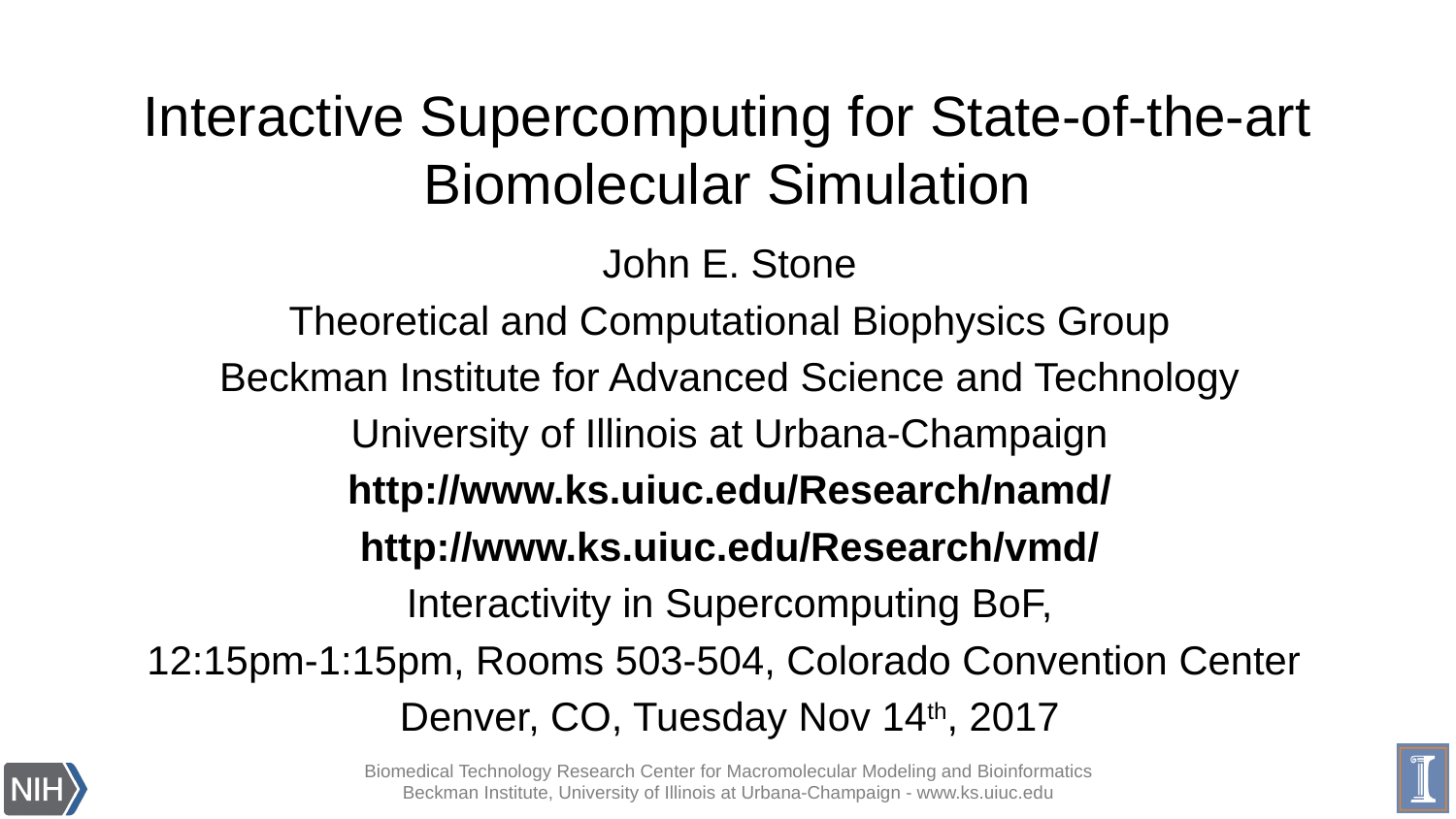

# Interactive Supercomputing for State-of-the-art Biomolecular Simulation
John E. Stone
Theoretical and Computational Biophysics Group
Beckman Institute for Advanced Science and Technology
University of Illinois at Urbana-Champaign
http://www.ks.uiuc.edu/Research/namd/
http://www.ks.uiuc.edu/Research/vmd/
Interactivity in Supercomputing BoF,
12:15pm-1:15pm, Rooms 503-504, Colorado Convention Center
Denver, CO, Tuesday Nov 14th, 2017